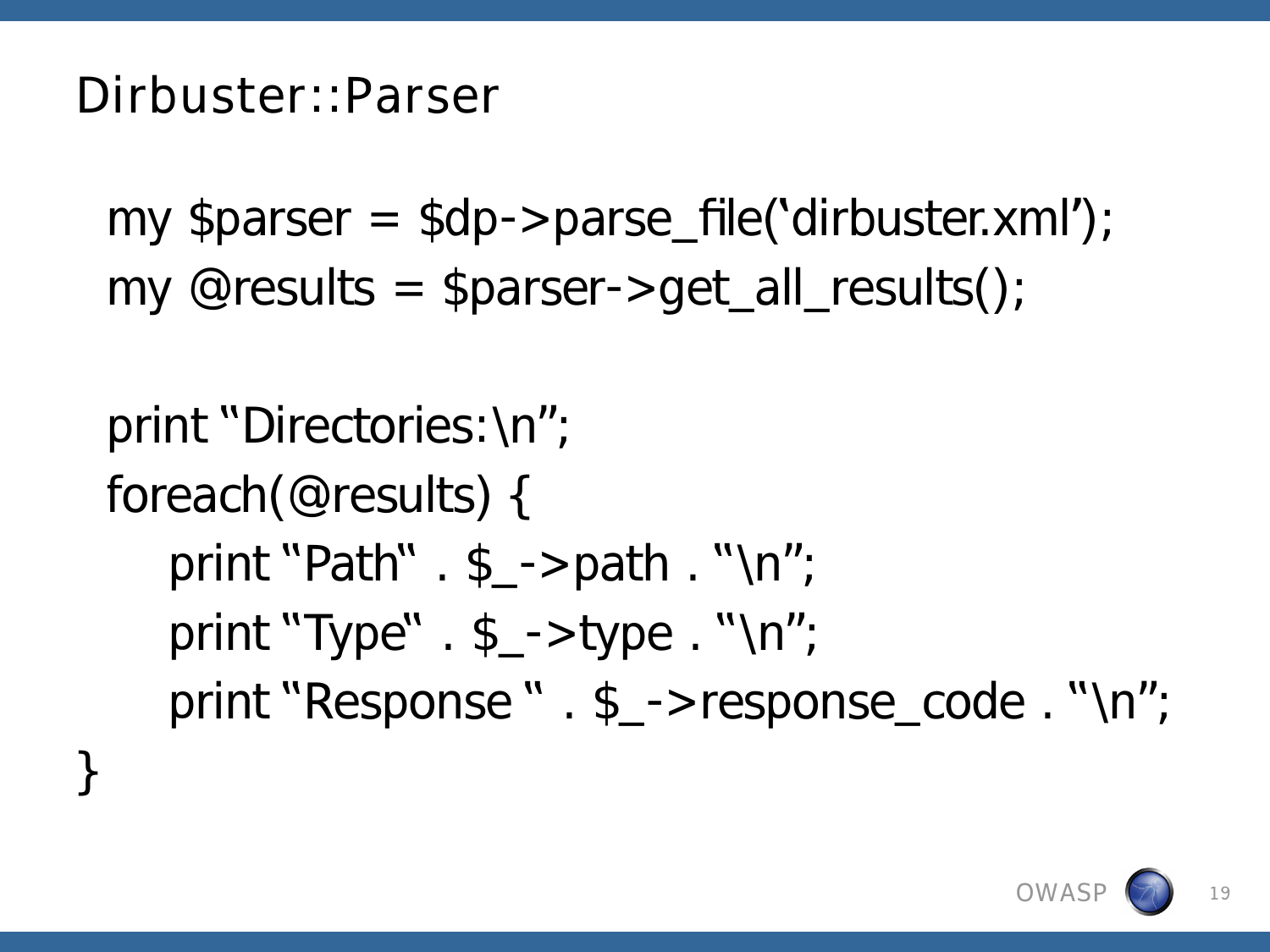

# Dirbuster::Parser
  my $parser = $dp->parse_file(‘dirbuster.xml’);
  my @results = $parser->get_all_results();

  print “Directories:\n”;
  foreach(@results) {
      print “Path“ . $_->path . “\n”;
      print “Type“ . $_->type . “\n”;
      print “Response “ . $_->response_code . “\n”;
}
19